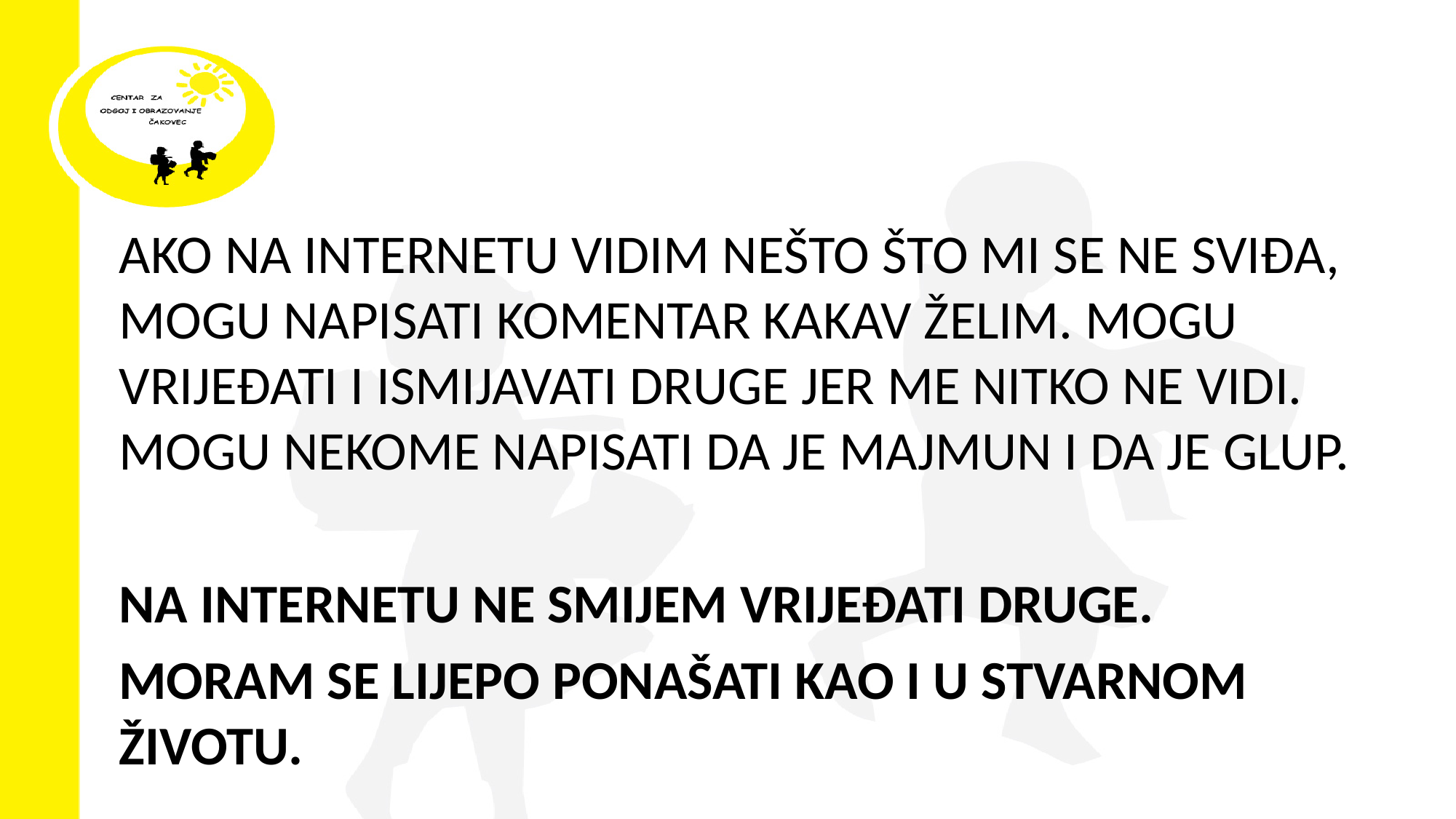

#
AKO NA INTERNETU VIDIM NEŠTO ŠTO MI SE NE SVIĐA, MOGU NAPISATI KOMENTAR KAKAV ŽELIM. MOGU VRIJEĐATI I ISMIJAVATI DRUGE JER ME NITKO NE VIDI. MOGU NEKOME NAPISATI DA JE MAJMUN I DA JE GLUP.

NA INTERNETU NE SMIJEM VRIJEĐATI DRUGE.
MORAM SE LIJEPO PONAŠATI KAO I U STVARNOM ŽIVOTU.